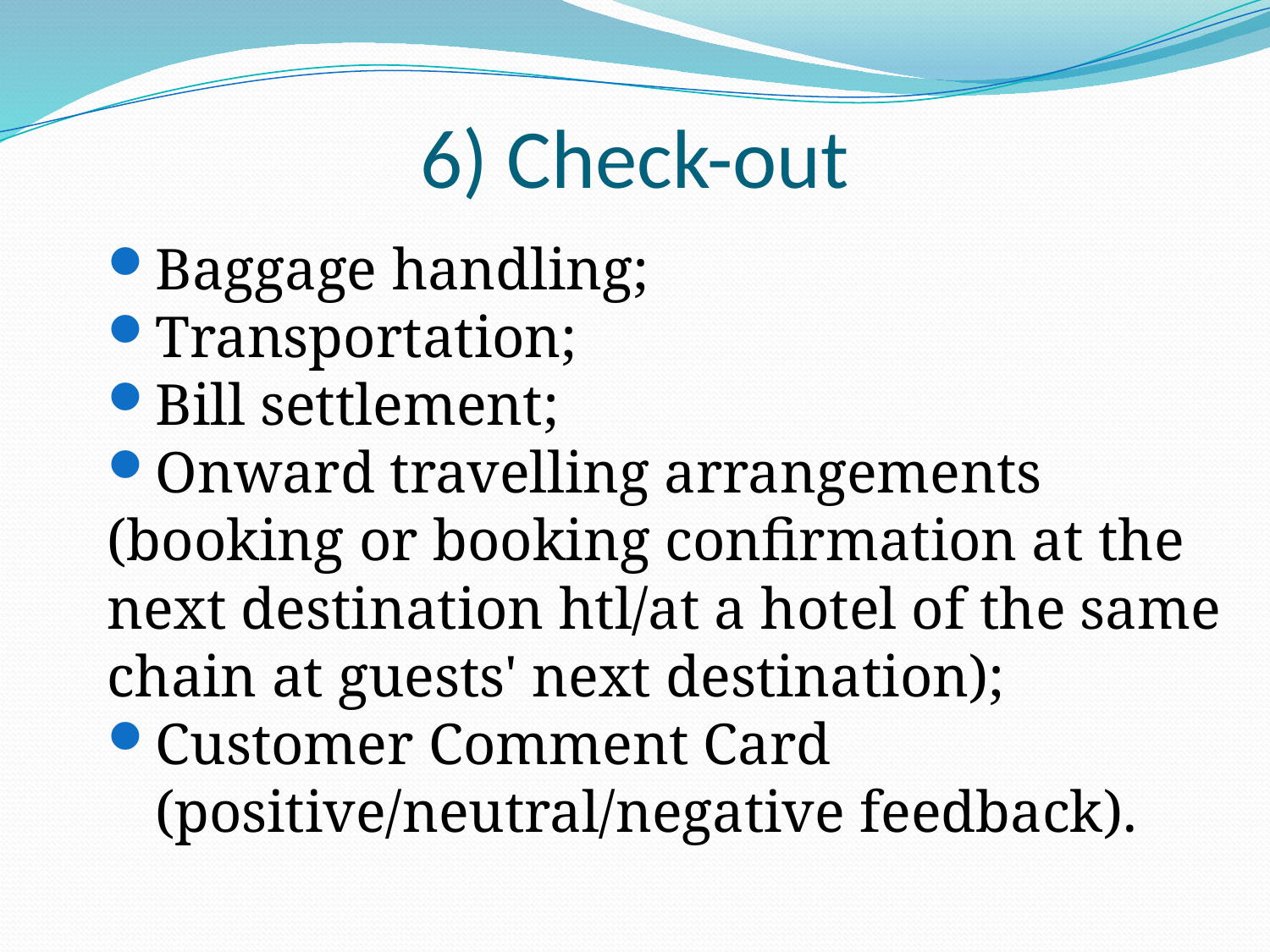

# 6) Check-out
Baggage handling;
Transportation;
Bill settlement;
Onward travelling arrangements (booking or booking confirmation at the next destination htl/at a hotel of the same chain at guests' next destination);
Customer Comment Card (positive/neutral/negative feedback).